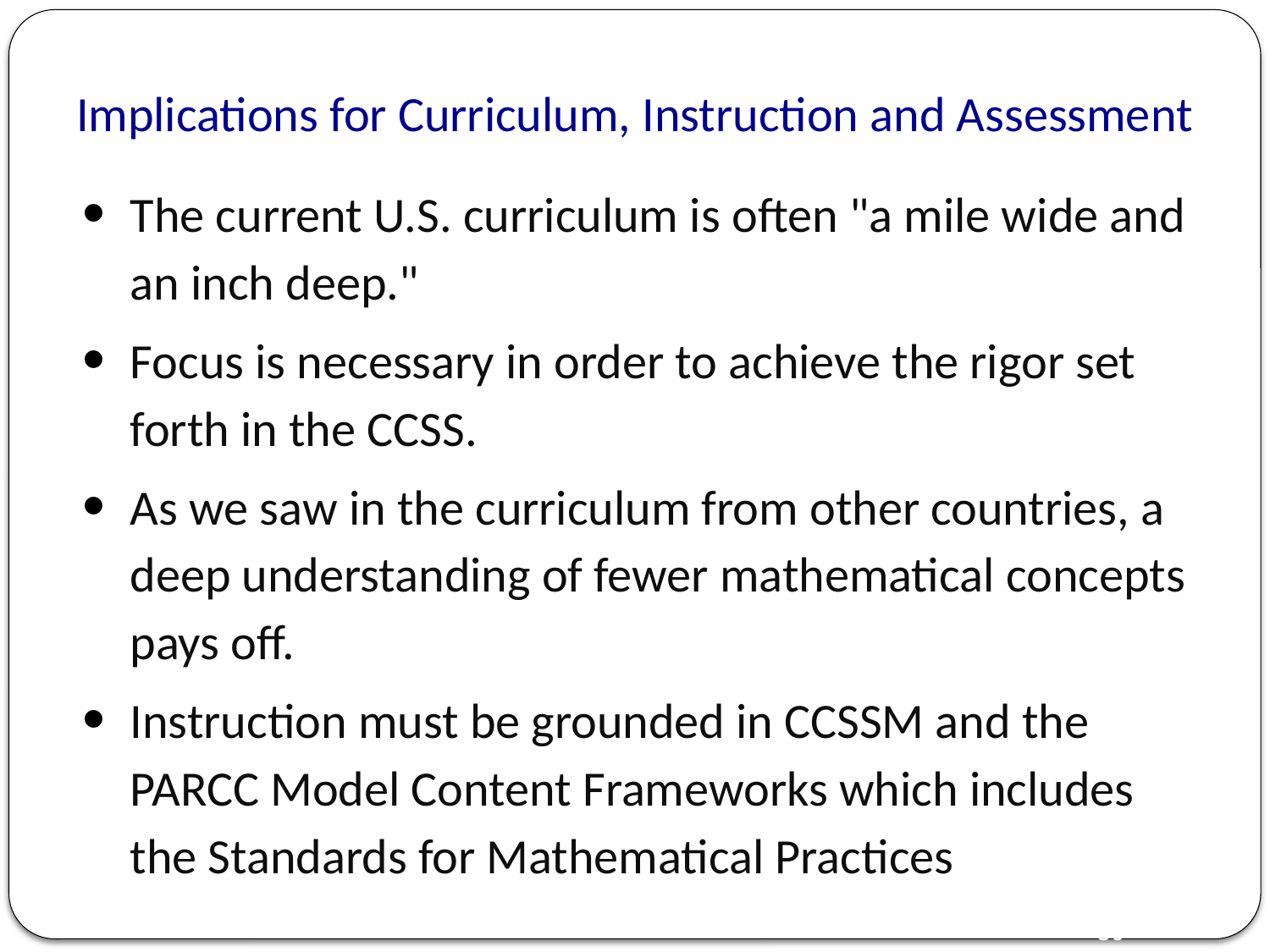

# Implications for Curriculum, Instruction and Assessment
The current U.S. curriculum is often "a mile wide and an inch deep."
Focus is necessary in order to achieve the rigor set forth in the CCSS.
As we saw in the curriculum from other countries, a deep understanding of fewer mathematical concepts pays off.
Instruction must be grounded in CCSSM and the PARCC Model Content Frameworks which includes the Standards for Mathematical Practices
36